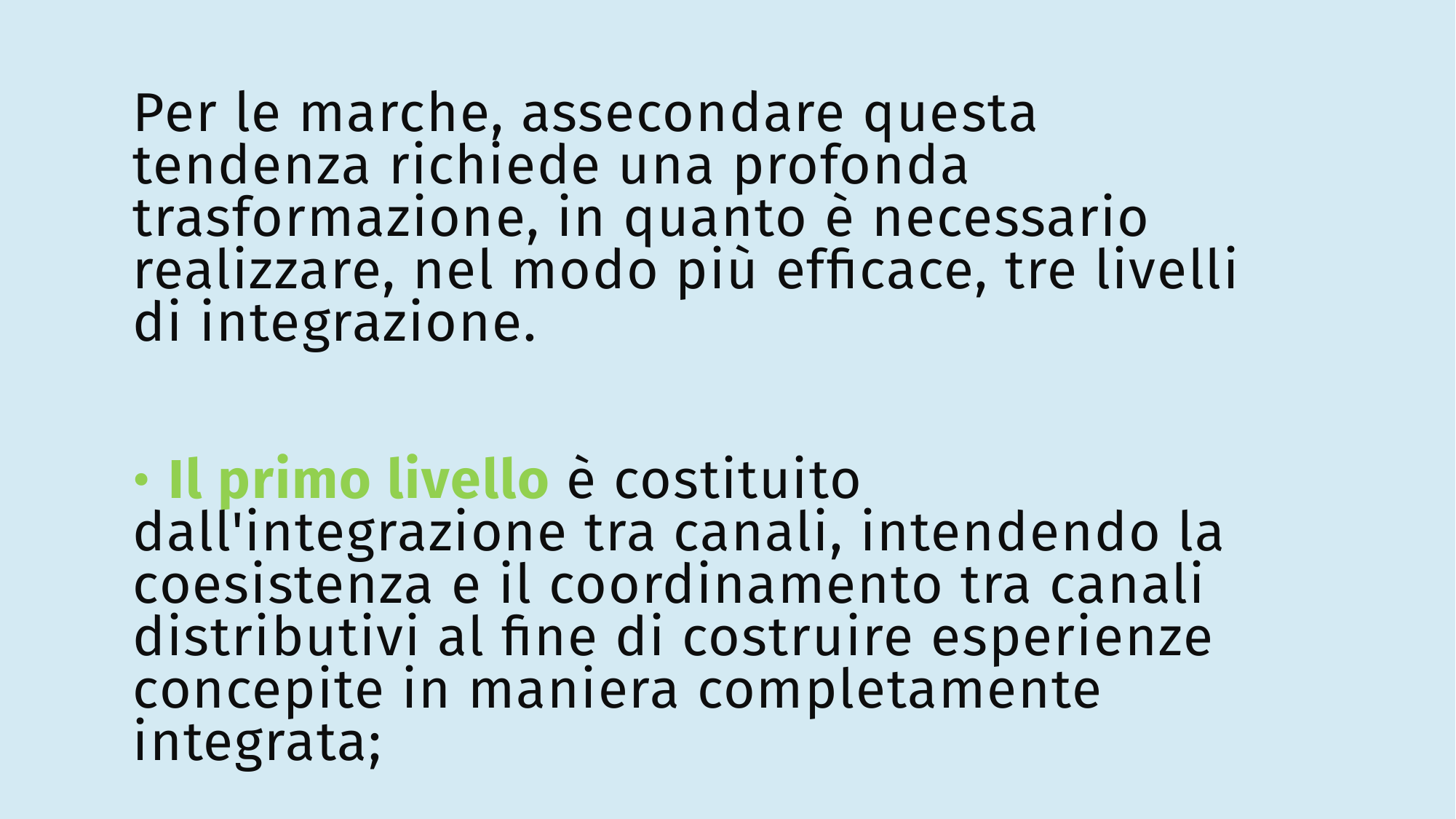

# Per le marche, assecondare questa tendenza richiede una profonda trasformazione, in quanto è necessario realizzare, nel modo più efficace, tre livelli di integrazione. • Il primo livello è costituito dall'integrazione tra canali, intendendo la coesistenza e il coordinamento tra canali distributivi al fine di costruire esperienze concepite in maniera completamente integrata;